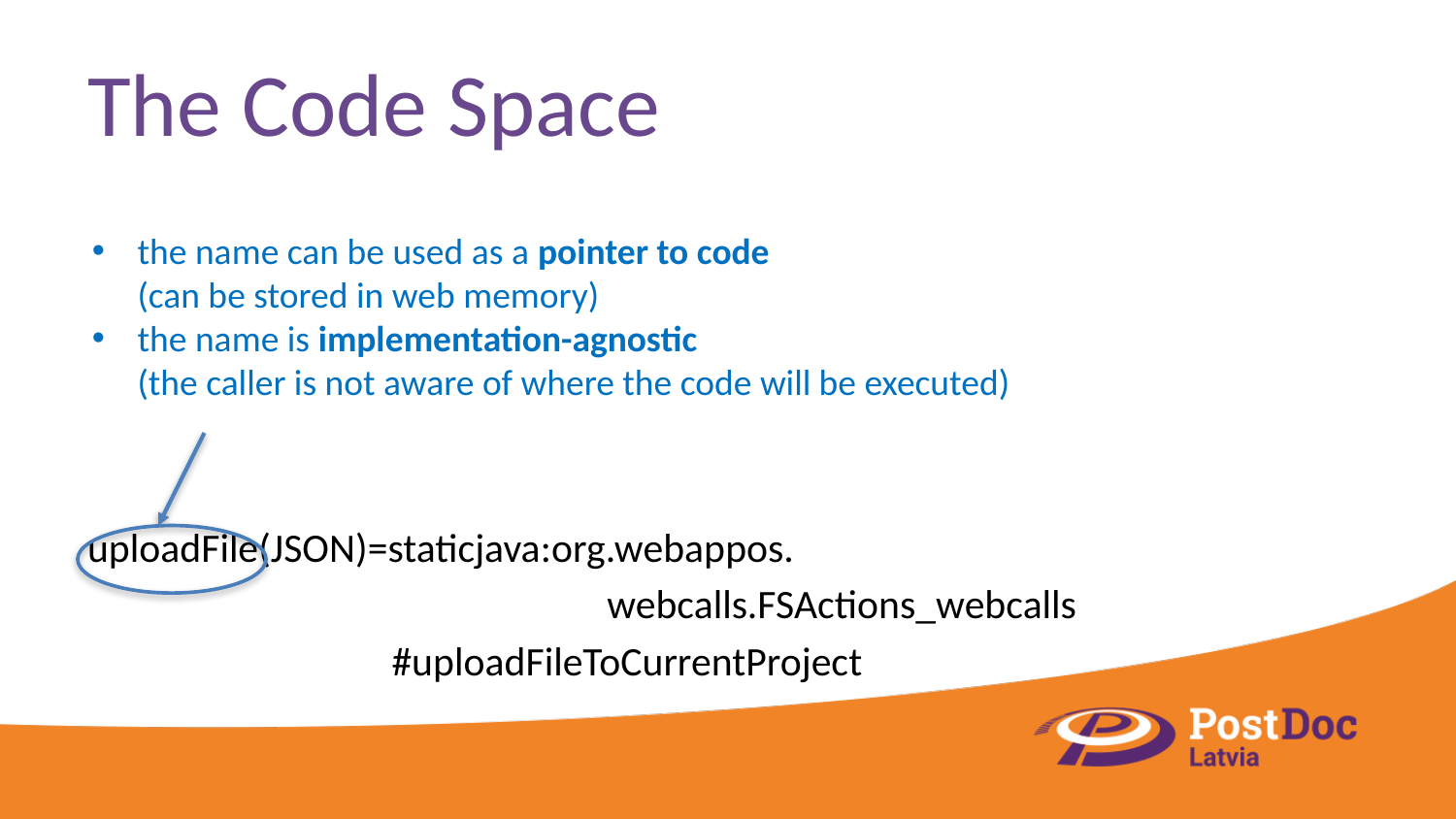

# The Code Space

uploadFile(JSON)=staticjava:org.webappos.
			         webcalls.FSActions_webcalls
                                 #uploadFileToCurrentProject
the name can be used as a pointer to code
(can be stored in web memory)
the name is implementation-agnostic
(the caller is not aware of where the code will be executed)